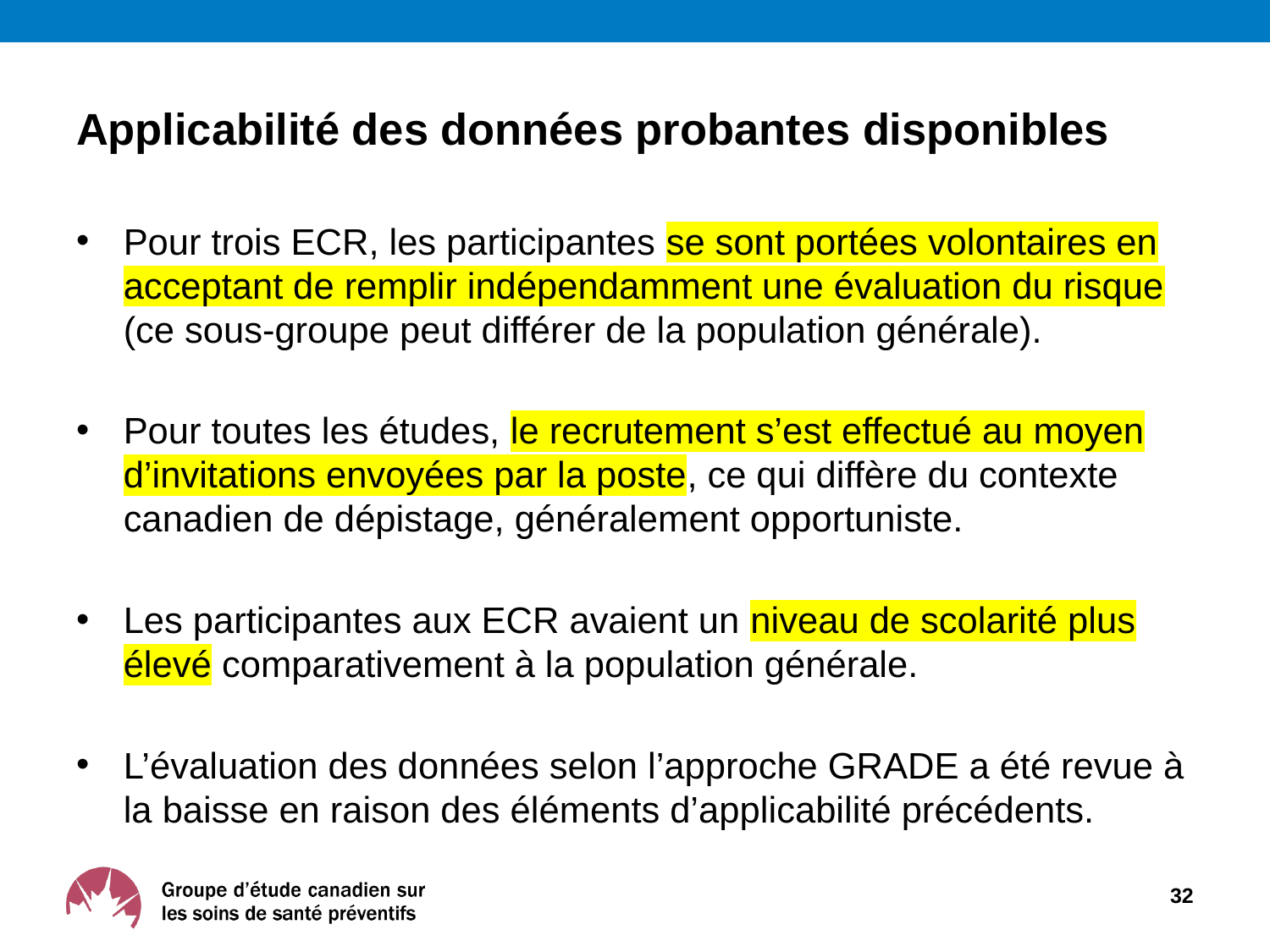

# Applicabilité des données probantes disponibles
Pour trois ECR, les participantes se sont portées volontaires en acceptant de remplir indépendamment une évaluation du risque (ce sous-groupe peut différer de la population générale).

Pour toutes les études, le recrutement s’est effectué au moyen d’invitations envoyées par la poste, ce qui diffère du contexte canadien de dépistage, généralement opportuniste.

Les participantes aux ECR avaient un niveau de scolarité plus élevé comparativement à la population générale.

L’évaluation des données selon l’approche GRADE a été revue à la baisse en raison des éléments d’applicabilité précédents.

32